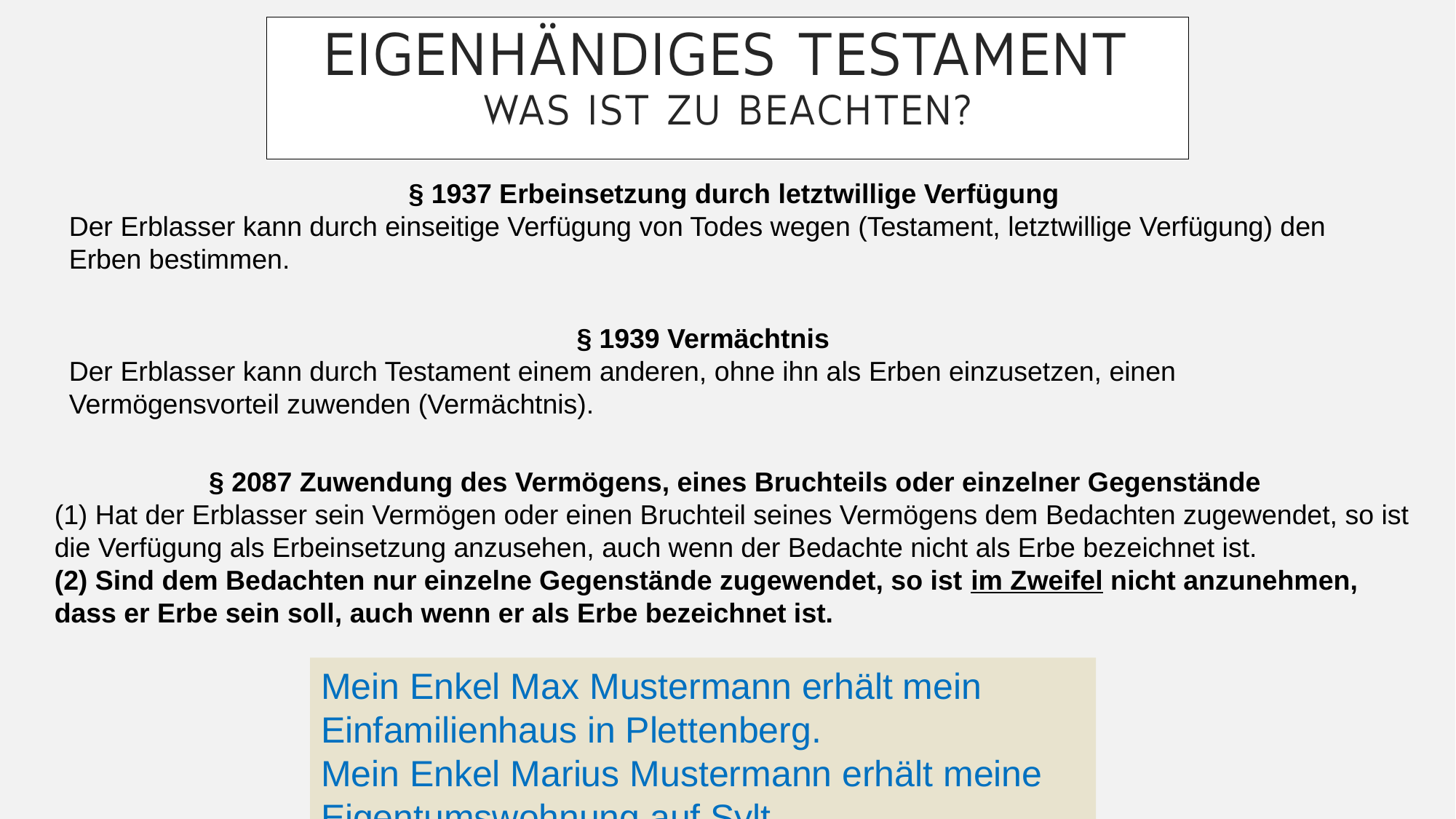

Eigenhändiges Testament
Was ist zu beachten?
§ 1937 Erbeinsetzung durch letztwillige Verfügung
Der Erblasser kann durch einseitige Verfügung von Todes wegen (Testament, letztwillige Verfügung) den Erben bestimmen.
§ 1939 Vermächtnis
Der Erblasser kann durch Testament einem anderen, ohne ihn als Erben einzusetzen, einen Vermögensvorteil zuwenden (Vermächtnis).
§ 2087 Zuwendung des Vermögens, eines Bruchteils oder einzelner Gegenstände
(1) Hat der Erblasser sein Vermögen oder einen Bruchteil seines Vermögens dem Bedachten zugewendet, so ist die Verfügung als Erbeinsetzung anzusehen, auch wenn der Bedachte nicht als Erbe bezeichnet ist.
(2) Sind dem Bedachten nur einzelne Gegenstände zugewendet, so ist im Zweifel nicht anzunehmen, dass er Erbe sein soll, auch wenn er als Erbe bezeichnet ist.
Mein Enkel Max Mustermann erhält mein Einfamilienhaus in Plettenberg.
Mein Enkel Marius Mustermann erhält meine Eigentumswohnung auf Sylt.
Mein Enkel Markus Mustermann erhält das Zweifamilienhaus in München.